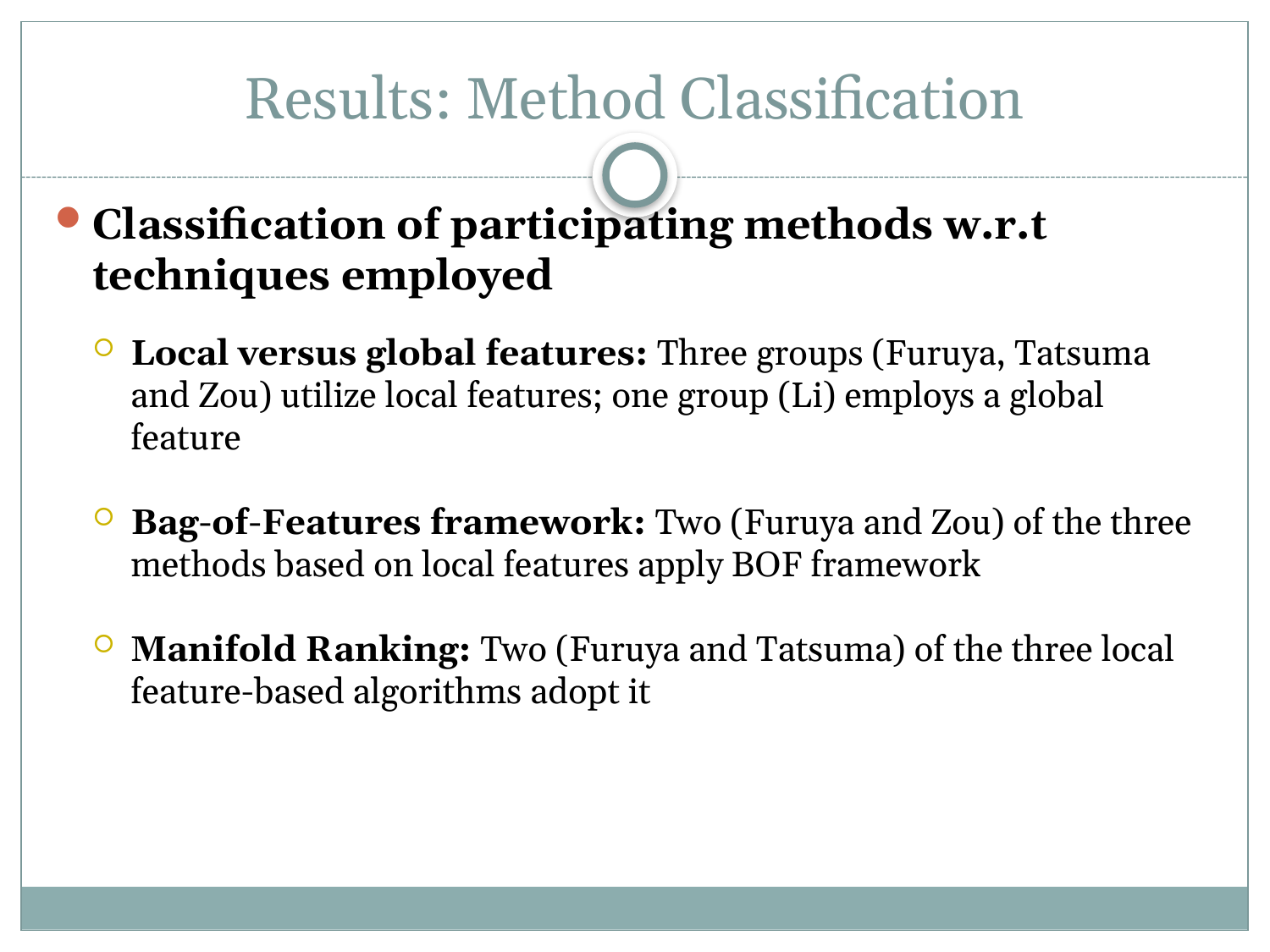

# Results: Method Classification
Classification of participating methods w.r.t techniques employed
Local versus global features: Three groups (Furuya, Tatsuma and Zou) utilize local features; one group (Li) employs a global feature
Bag-of-Features framework: Two (Furuya and Zou) of the three methods based on local features apply BOF framework
Manifold Ranking: Two (Furuya and Tatsuma) of the three local feature-based algorithms adopt it